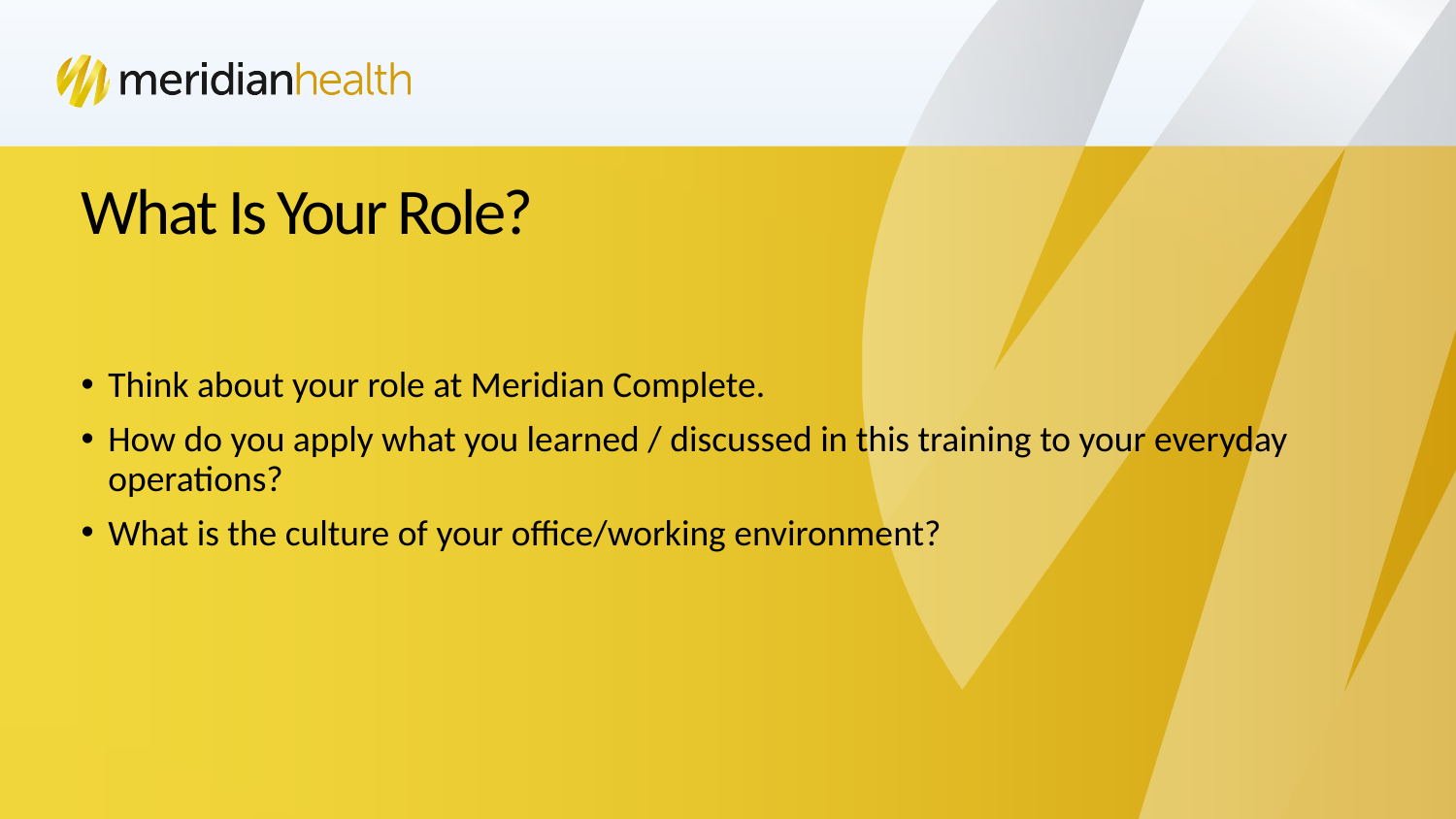

# What Is Your Role?

Think about your role at Meridian Complete.
How do you apply what you learned / discussed in this training to your everyday operations?
What is the culture of your office/working environment?